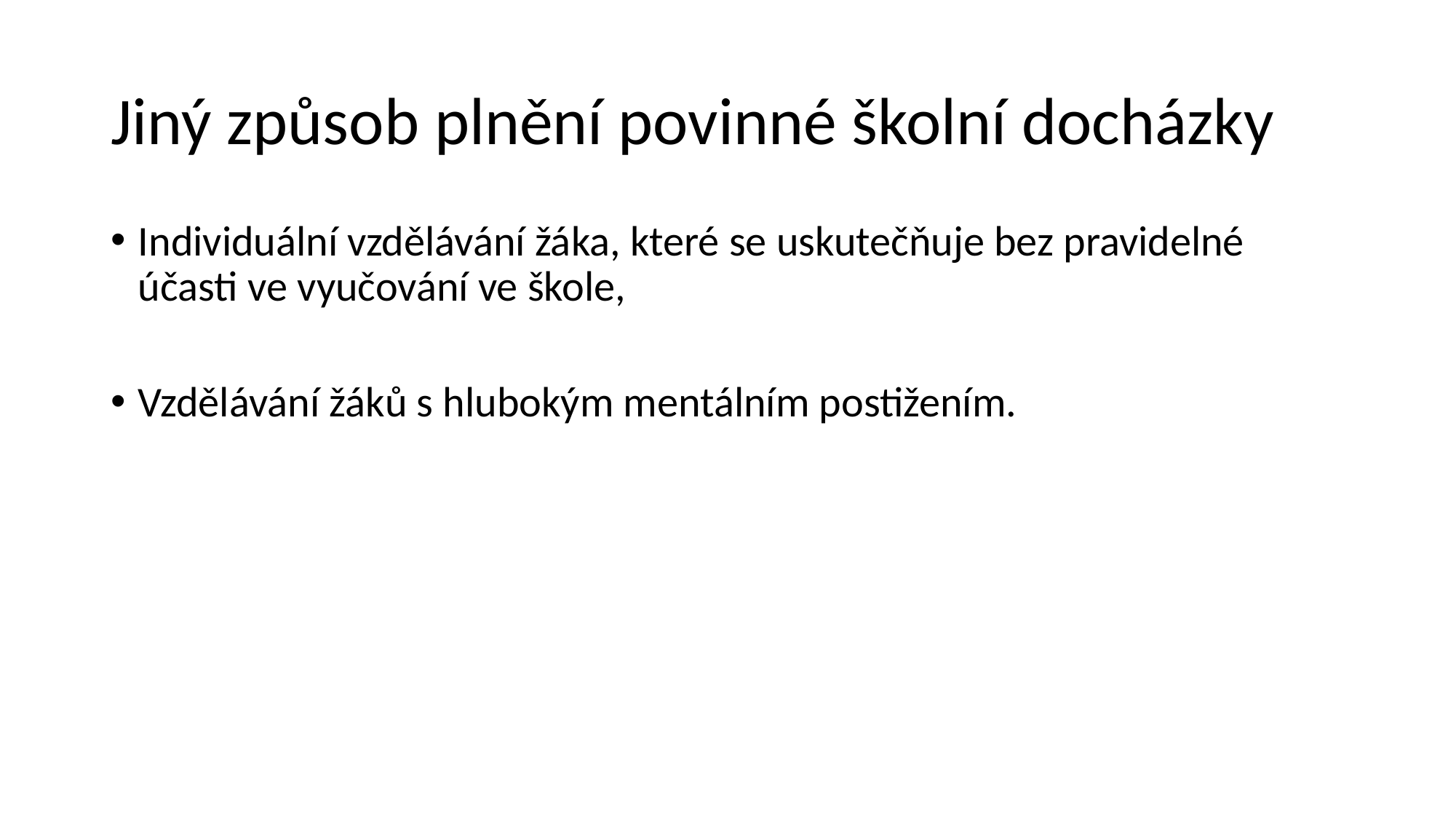

# Jiný způsob plnění povinné školní docházky
Individuální vzdělávání žáka, které se uskutečňuje bez pravidelné účasti ve vyučování ve škole,

Vzdělávání žáků s hlubokým mentálním postižením.